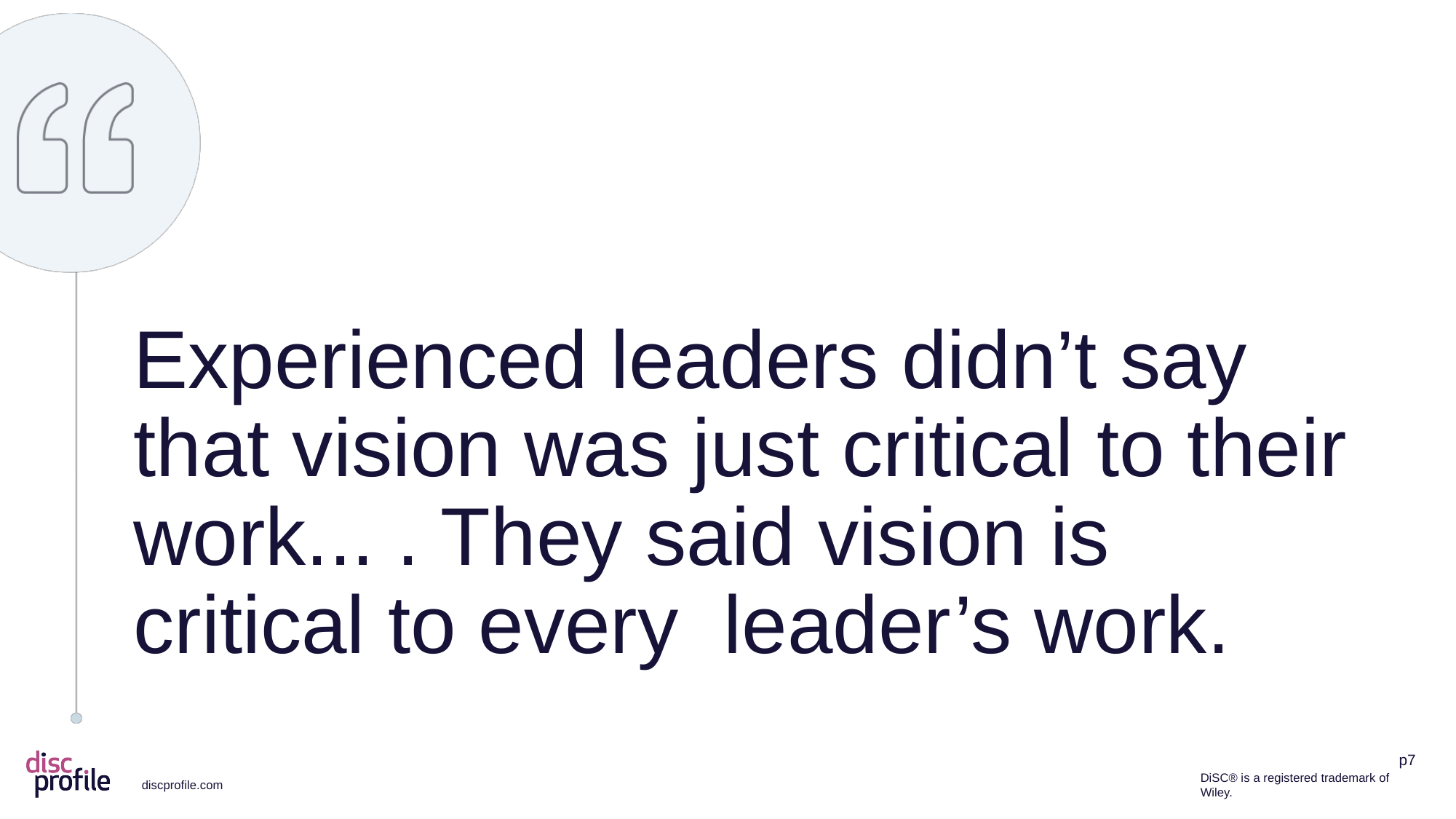

Experienced leaders didn’t say that vision was just critical to their work... . They said vision is critical to every  leader’s work.